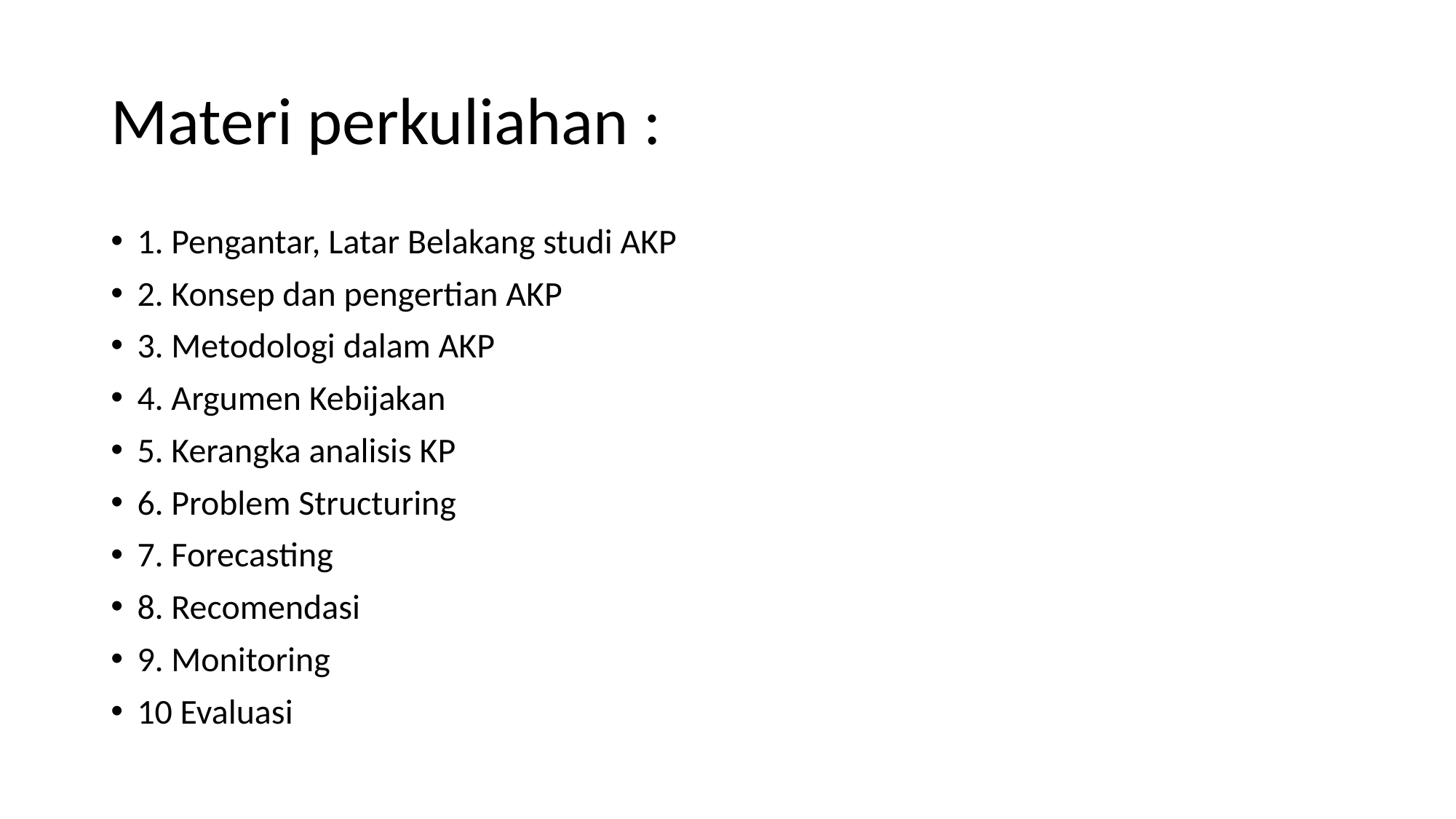

# Materi perkuliahan :
1. Pengantar, Latar Belakang studi AKP
2. Konsep dan pengertian AKP
3. Metodologi dalam AKP
4. Argumen Kebijakan
5. Kerangka analisis KP
6. Problem Structuring
7. Forecasting
8. Recomendasi
9. Monitoring
10 Evaluasi